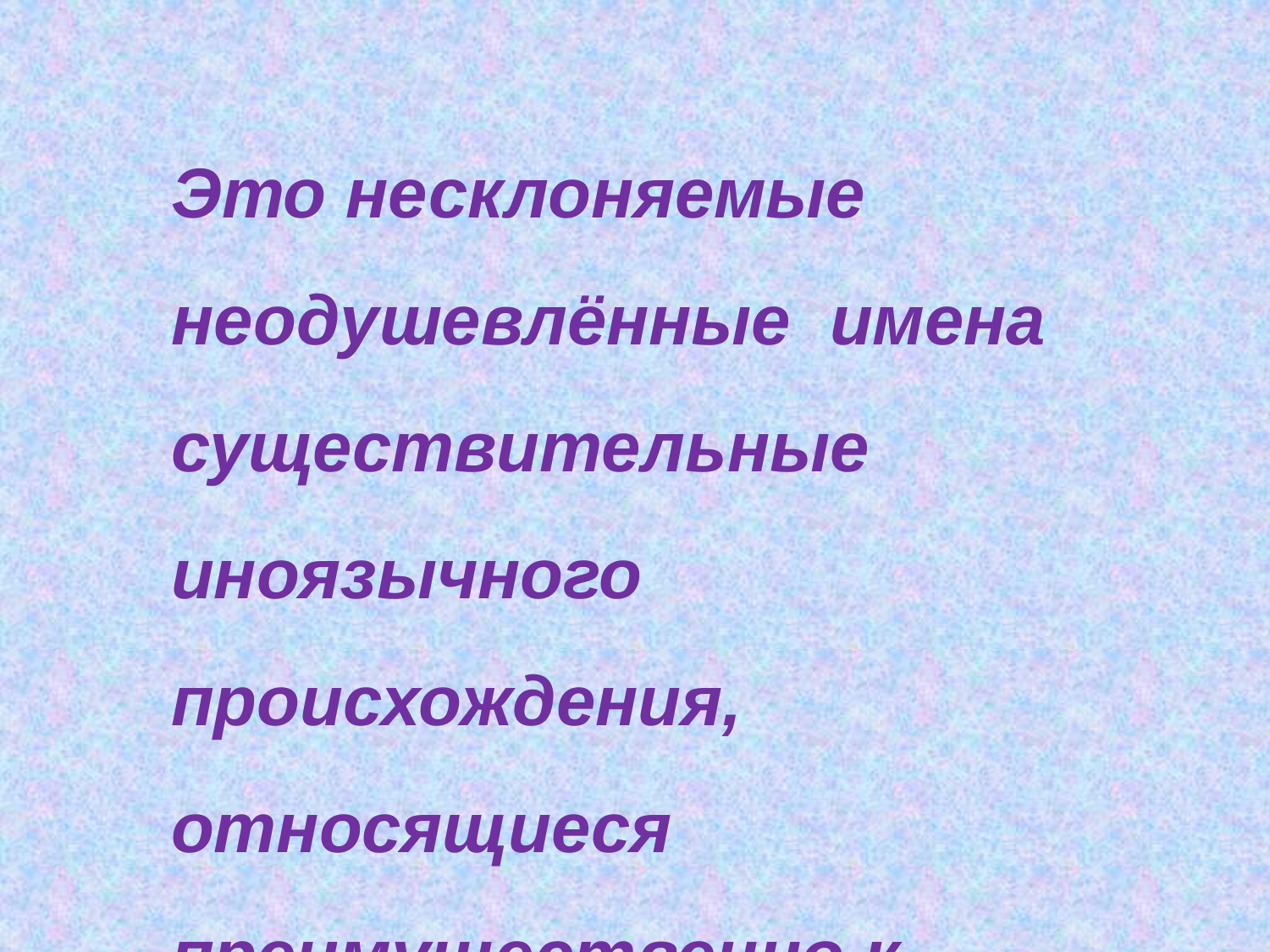

Это несклоняемые  неодушевлённые  имена  существительные  иноязычного происхождения,  относящиеся преимущественно к среднему роду.